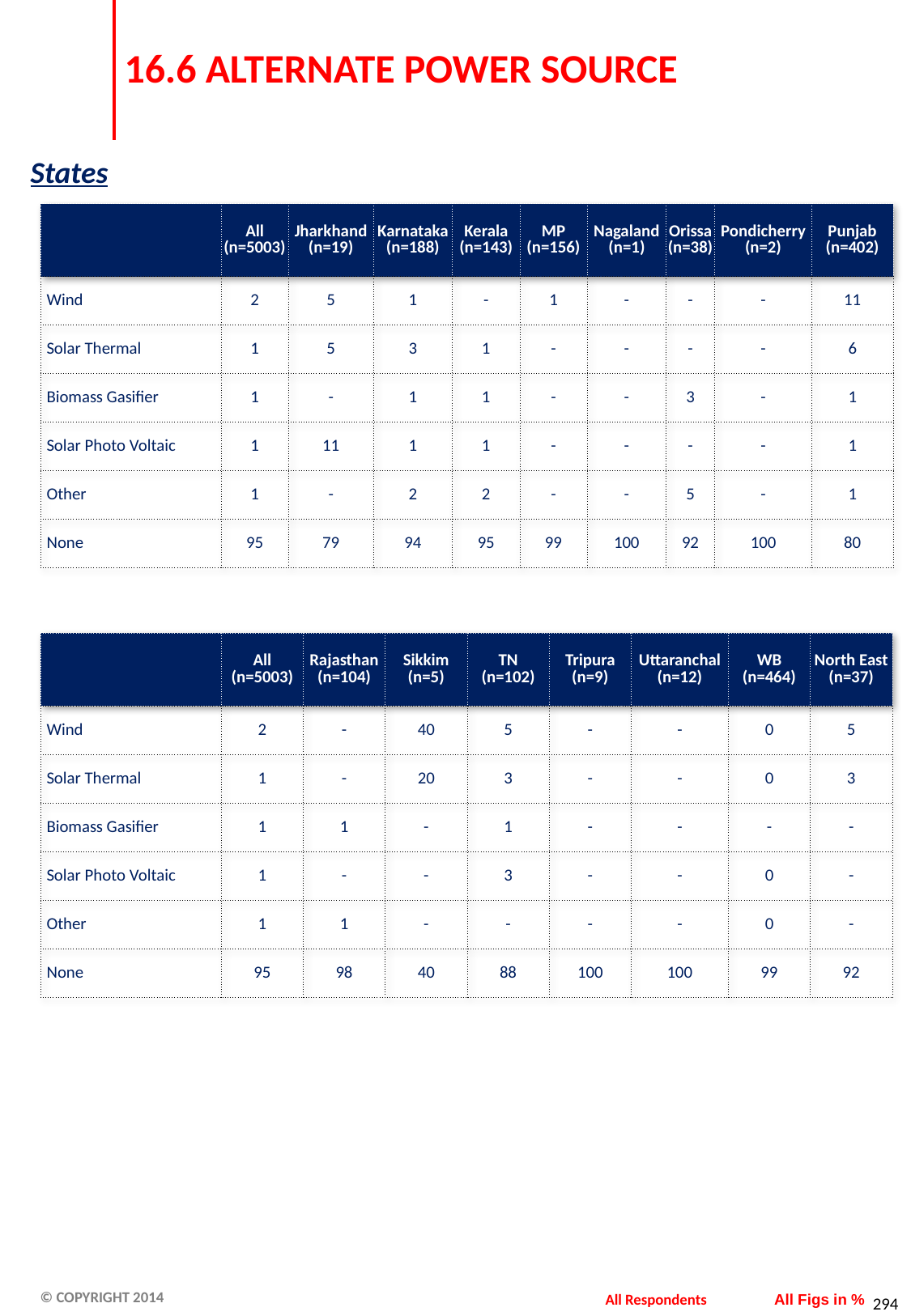

# 16.6 ALTERNATE POWER SOURCE
States
|  | All (n=5003) | Jharkhand (n=19) | Karnataka (n=188) | Kerala (n=143) | MP (n=156) | Nagaland (n=1) | Orissa (n=38) | Pondicherry (n=2) | Punjab (n=402) |
| --- | --- | --- | --- | --- | --- | --- | --- | --- | --- |
| Wind | 2 | 5 | 1 | - | 1 | - | - | - | 11 |
| Solar Thermal | 1 | 5 | 3 | 1 | - | - | - | - | 6 |
| Biomass Gasifier | 1 | - | 1 | 1 | - | - | 3 | - | 1 |
| Solar Photo Voltaic | 1 | 11 | 1 | 1 | - | - | - | - | 1 |
| Other | 1 | - | 2 | 2 | - | - | 5 | - | 1 |
| None | 95 | 79 | 94 | 95 | 99 | 100 | 92 | 100 | 80 |
|  | All (n=5003) | Rajasthan (n=104) | Sikkim (n=5) | TN (n=102) | Tripura (n=9) | Uttaranchal (n=12) | WB (n=464) | North East (n=37) |
| --- | --- | --- | --- | --- | --- | --- | --- | --- |
| Wind | 2 | - | 40 | 5 | - | - | 0 | 5 |
| Solar Thermal | 1 | - | 20 | 3 | - | - | 0 | 3 |
| Biomass Gasifier | 1 | 1 | - | 1 | - | - | - | - |
| Solar Photo Voltaic | 1 | - | - | 3 | - | - | 0 | - |
| Other | 1 | 1 | - | - | - | - | 0 | - |
| None | 95 | 98 | 40 | 88 | 100 | 100 | 99 | 92 |
All Respondents
All Figs in %